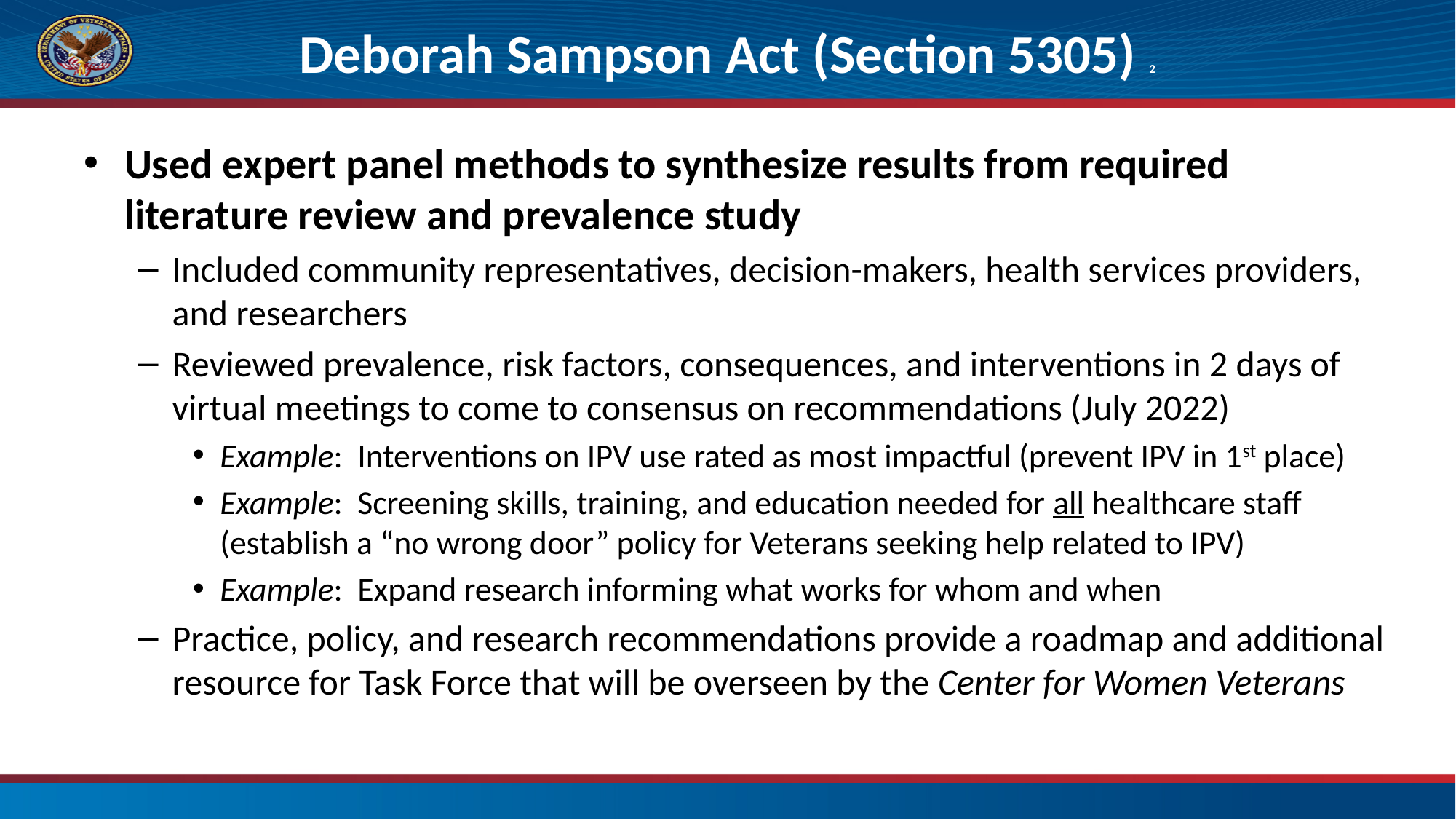

# Deborah Sampson Act (Section 5305) 2
Used expert panel methods to synthesize results from required literature review and prevalence study
Included community representatives, decision-makers, health services providers, and researchers
Reviewed prevalence, risk factors, consequences, and interventions in 2 days of virtual meetings to come to consensus on recommendations (July 2022)
Example:  Interventions on IPV use rated as most impactful (prevent IPV in 1st place)
Example:  Screening skills, training, and education needed for all healthcare staff (establish a “no wrong door” policy for Veterans seeking help related to IPV)
Example:  Expand research informing what works for whom and when
Practice, policy, and research recommendations provide a roadmap and additional resource for Task Force that will be overseen by the Center for Women Veterans